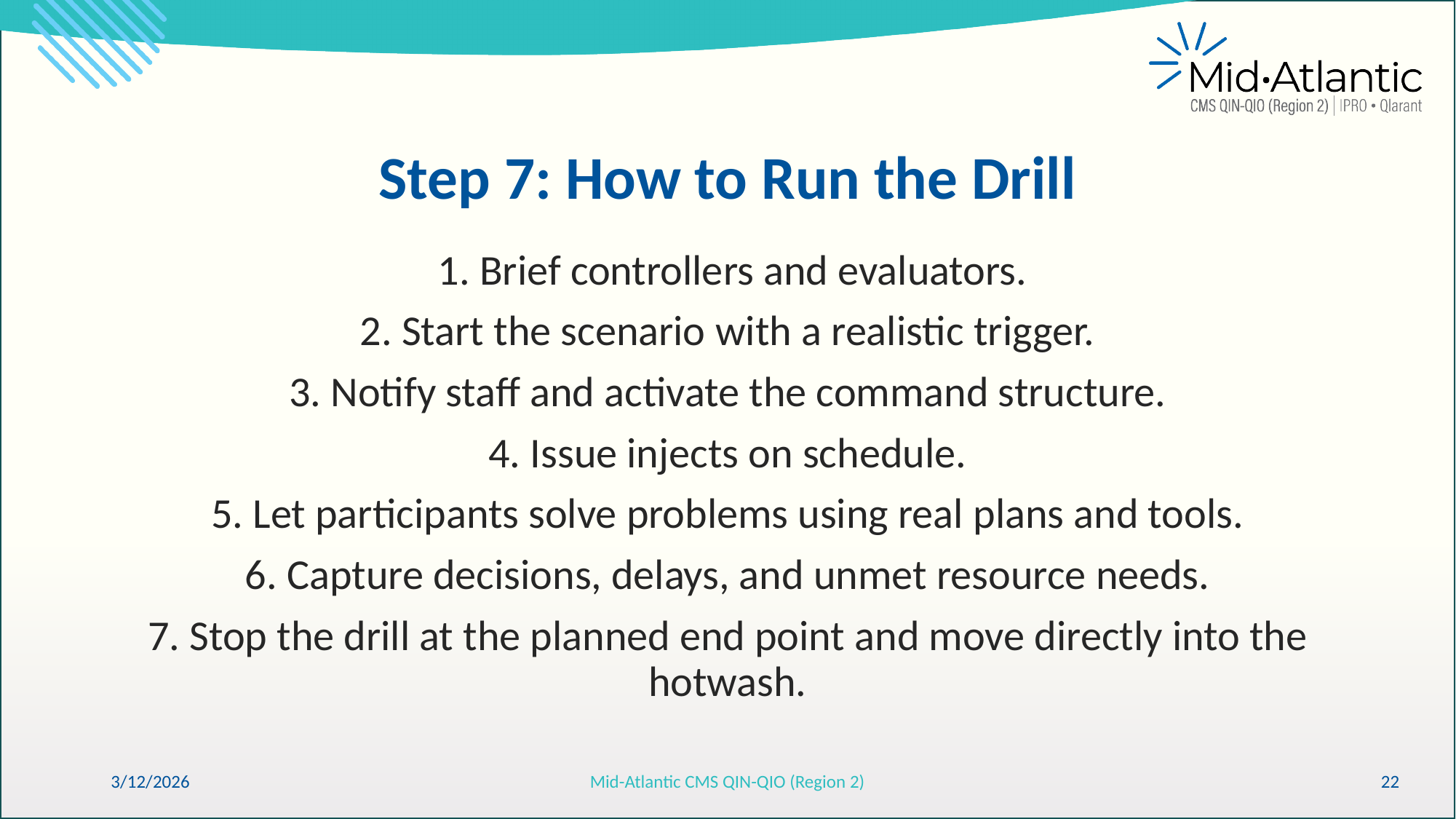

Step 7: How to Run the Drill
 1. Brief controllers and evaluators.
2. Start the scenario with a realistic trigger.
3. Notify staff and activate the command structure.
4. Issue injects on schedule.
5. Let participants solve problems using real plans and tools.
6. Capture decisions, delays, and unmet resource needs.
7. Stop the drill at the planned end point and move directly into the hotwash.
3/12/2026
Mid-Atlantic CMS QIN-QIO (Region 2)
22